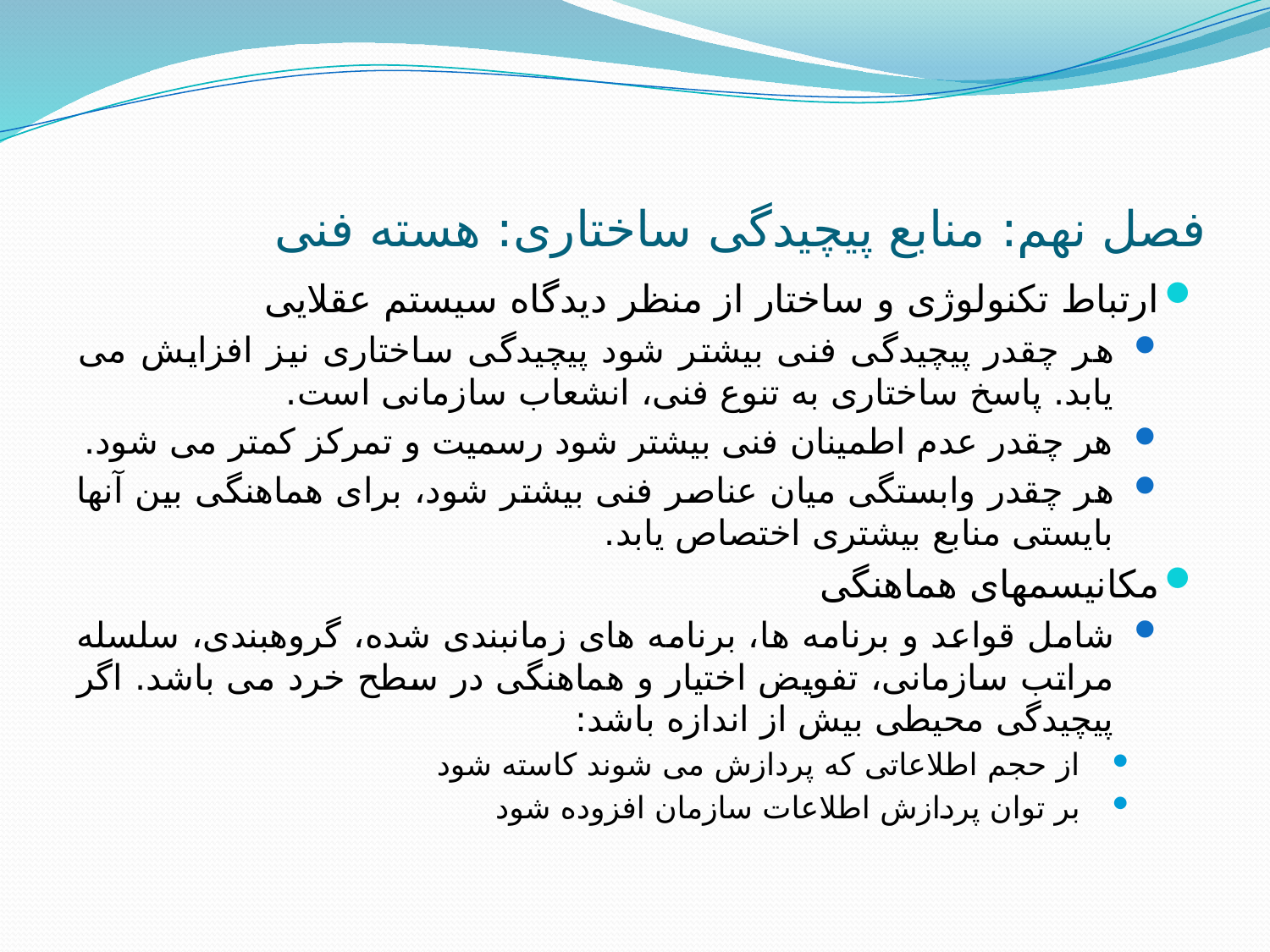

# فصل نهم: منابع پیچیدگی ساختاری: هسته فنی
ارتباط تکنولوژی و ساختار از منظر دیدگاه سیستم عقلایی
هر چقدر پیچیدگی فنی بیشتر شود پیچیدگی ساختاری نیز افزایش می یابد. پاسخ ساختاری به تنوع فنی، انشعاب سازمانی است.
هر چقدر عدم اطمینان فنی بیشتر شود رسمیت و تمرکز کمتر می شود.
هر چقدر وابستگی میان عناصر فنی بیشتر شود، برای هماهنگی بین آنها بایستی منابع بیشتری اختصاص یابد.
مکانیسمهای هماهنگی
شامل قواعد و برنامه ها، برنامه های زمانبندی شده، گروهبندی، سلسله مراتب سازمانی، تفویض اختیار و هماهنگی در سطح خرد می باشد. اگر پیچیدگی محیطی بیش از اندازه باشد:
از حجم اطلاعاتی که پردازش می شوند کاسته شود
بر توان پردازش اطلاعات سازمان افزوده شود